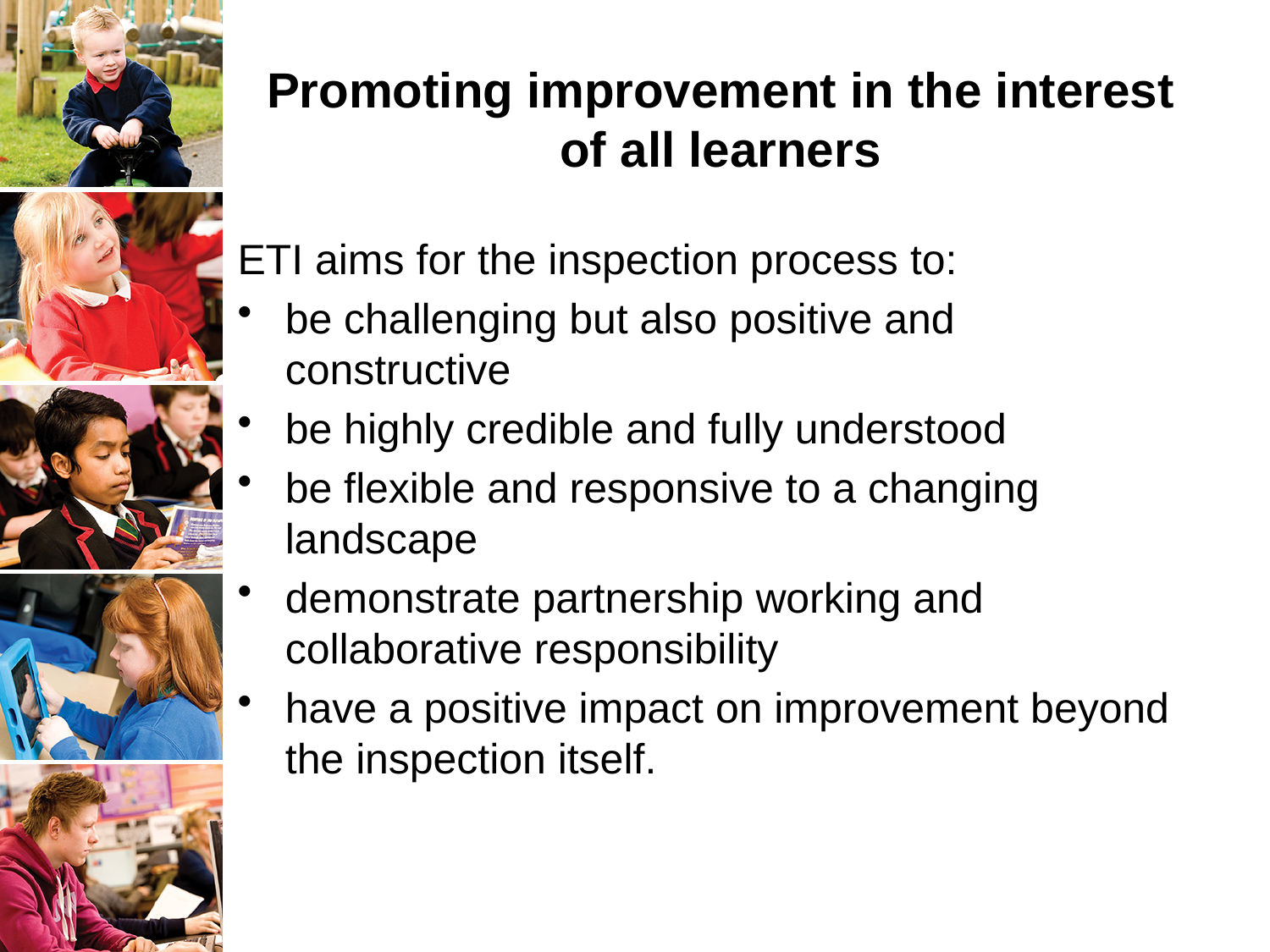

# Promoting improvement in the interest of all learners
ETI aims for the inspection process to:
be challenging but also positive and constructive
be highly credible and fully understood
be flexible and responsive to a changing landscape
demonstrate partnership working and collaborative responsibility
have a positive impact on improvement beyond the inspection itself.